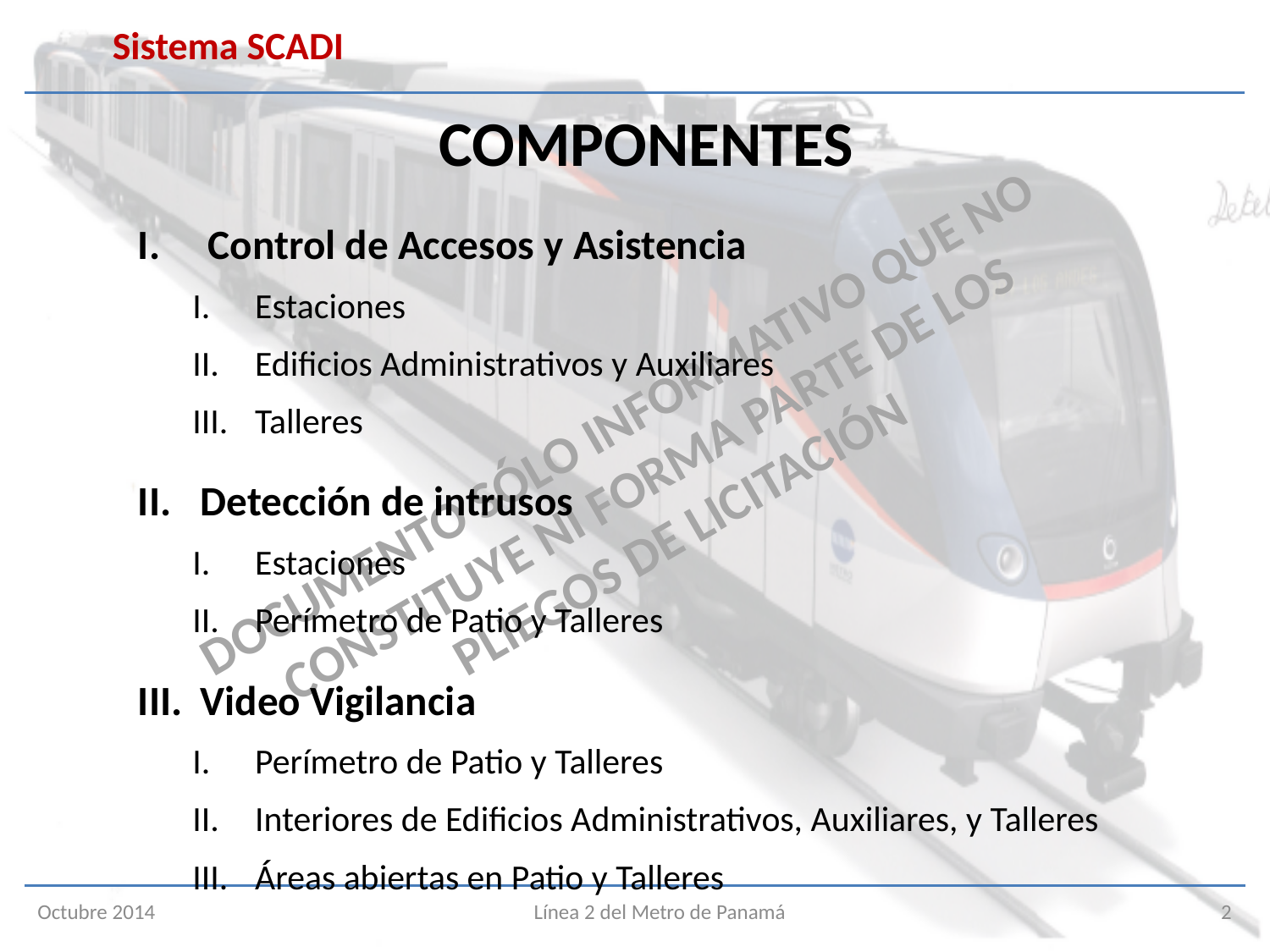

Sistema SCADI
COMPONENTES
Control de Accesos y Asistencia
Estaciones
Edificios Administrativos y Auxiliares
Talleres
Detección de intrusos
Estaciones
Perímetro de Patio y Talleres
Video Vigilancia
Perímetro de Patio y Talleres
Interiores de Edificios Administrativos, Auxiliares, y Talleres
Áreas abiertas en Patio y Talleres
Octubre 2014
Línea 2 del Metro de Panamá
2